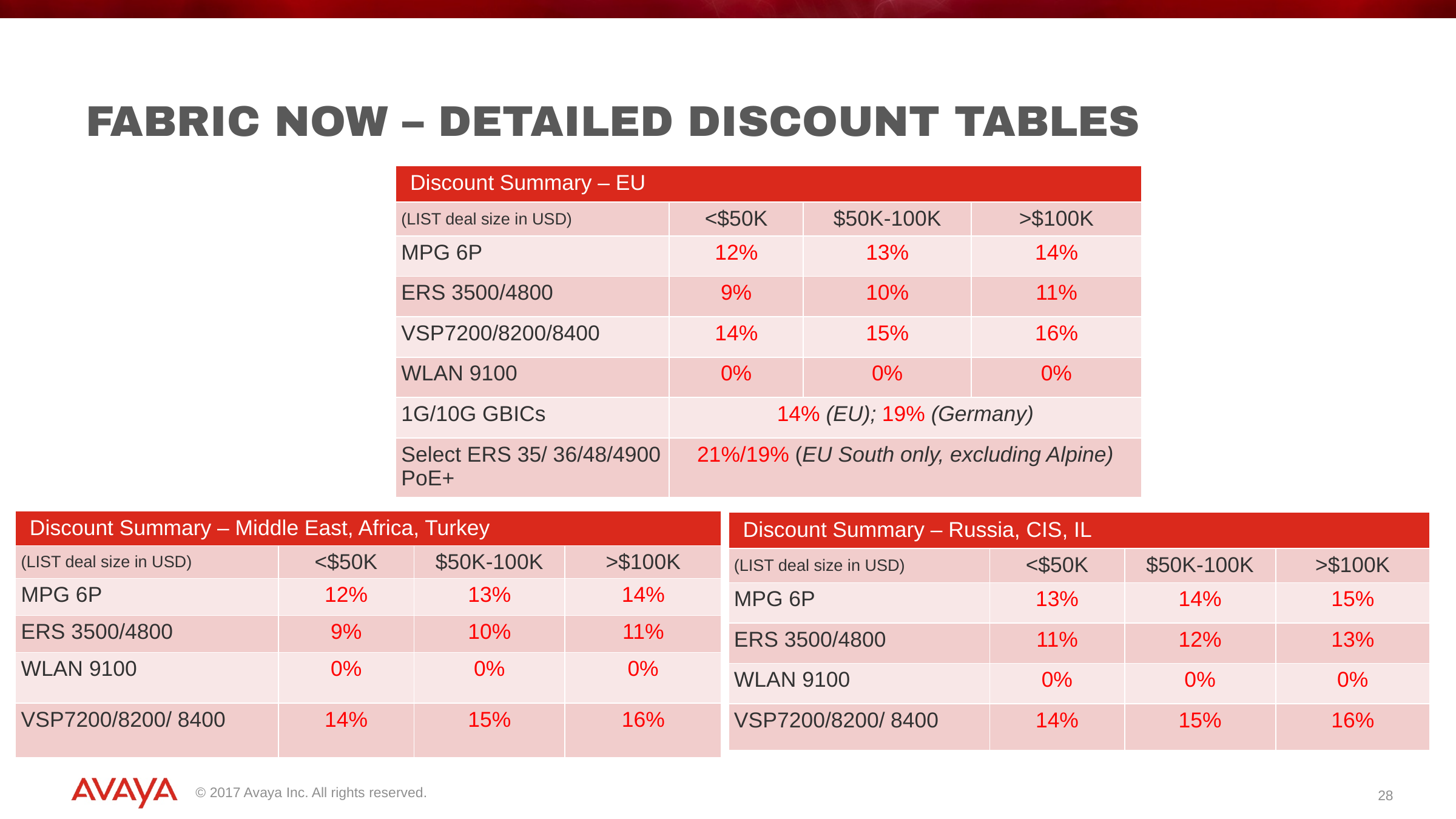

# Fabric NOW – Detailed Discount Tables
| Discount Summary – EU |  |  |  |
| --- | --- | --- | --- |
| (LIST deal size in USD) | <$50K | $50K-100K | >$100K |
| MPG 6P | 12% | 13% | 14% |
| ERS 3500/4800 | 9% | 10% | 11% |
| VSP7200/8200/8400 | 14% | 15% | 16% |
| WLAN 9100 | 0% | 0% | 0% |
| 1G/10G GBICs | 14% (EU); 19% (Germany) |  |  |
| Select ERS 35/ 36/48/4900 PoE+ | 21%/19% (EU South only, excluding Alpine) |  |  |
| Discount Summary – Middle East, Africa, Turkey |  |  |  |
| --- | --- | --- | --- |
| (LIST deal size in USD) | <$50K | $50K-100K | >$100K |
| MPG 6P | 12% | 13% | 14% |
| ERS 3500/4800 | 9% | 10% | 11% |
| WLAN 9100 | 0% | 0% | 0% |
| VSP7200/8200/ 8400 | 14% | 15% | 16% |
| Discount Summary – Russia, CIS, IL |  |  |  |
| --- | --- | --- | --- |
| (LIST deal size in USD) | <$50K | $50K-100K | >$100K |
| MPG 6P | 13% | 14% | 15% |
| ERS 3500/4800 | 11% | 12% | 13% |
| WLAN 9100 | 0% | 0% | 0% |
| VSP7200/8200/ 8400 | 14% | 15% | 16% |